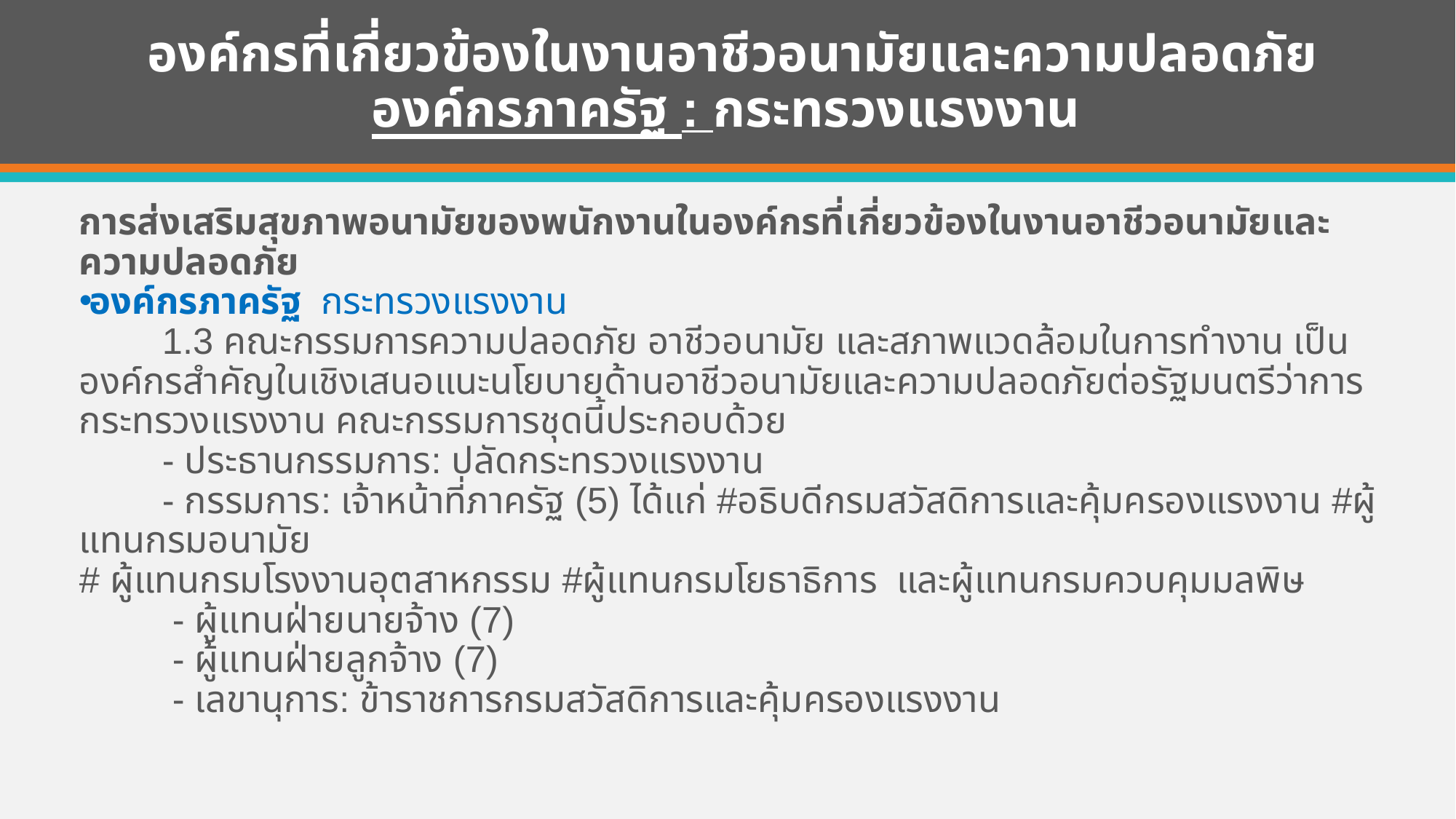

# องค์กรที่เกี่ยวข้องในงานอาชีวอนามัยและความปลอดภัย องค์กรภาครัฐ : กระทรวงแรงงาน
การส่งเสริมสุขภาพอนามัยของพนักงานในองค์กรที่เกี่ยวข้องในงานอาชีวอนามัยและความปลอดภัย
องค์กรภาครัฐ  กระทรวงแรงงาน
	1.3 คณะกรรมการความปลอดภัย อาชีวอนามัย และสภาพแวดล้อมในการทำงาน เป็นองค์กรสำคัญในเชิงเสนอแนะนโยบายด้านอาชีวอนามัยและความปลอดภัยต่อรัฐมนตรีว่าการกระทรวงแรงงาน คณะกรรมการชุดนี้ประกอบด้วย
	- ประธานกรรมการ: ปลัดกระทรวงแรงงาน
	- กรรมการ: เจ้าหน้าที่ภาครัฐ (5) ได้แก่ #อธิบดีกรมสวัสดิการและคุ้มครองแรงงาน #ผู้แทนกรมอนามัย
# ผู้แทนกรมโรงงานอุตสาหกรรม #ผู้แทนกรมโยธาธิการ  และผู้แทนกรมควบคุมมลพิษ
	 - ผู้แทนฝ่ายนายจ้าง (7)
	 - ผู้แทนฝ่ายลูกจ้าง (7)
	 - เลขานุการ: ข้าราชการกรมสวัสดิการและคุ้มครองแรงงาน